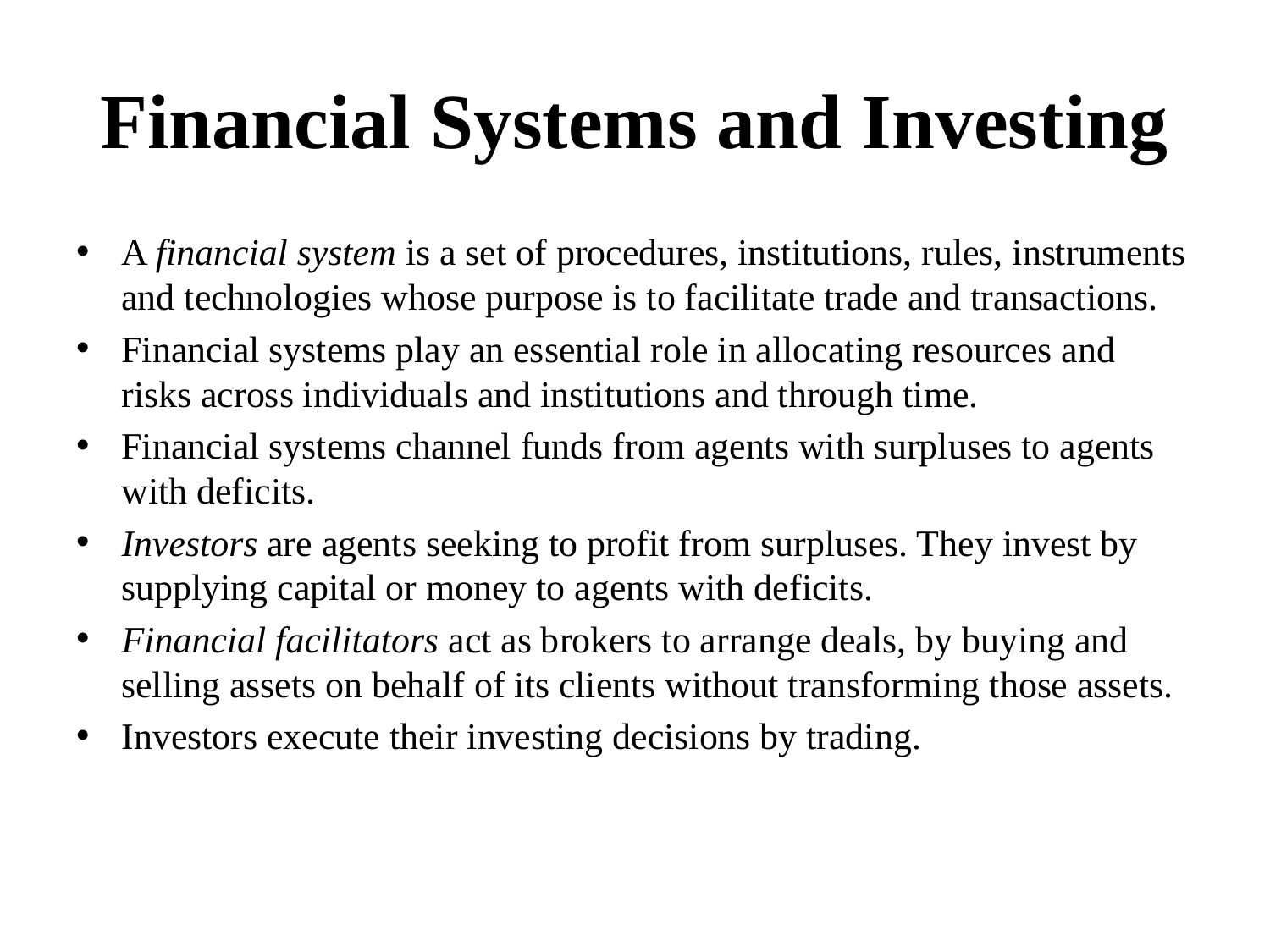

# Financial Systems and Investing
A financial system is a set of procedures, institutions, rules, instruments and technologies whose purpose is to facilitate trade and transactions.
Financial systems play an essential role in allocating resources and risks across individuals and institutions and through time.
Financial systems channel funds from agents with surpluses to agents with deficits.
Investors are agents seeking to profit from surpluses. They invest by supplying capital or money to agents with deficits.
Financial facilitators act as brokers to arrange deals, by buying and selling assets on behalf of its clients without transforming those assets.
Investors execute their investing decisions by trading.